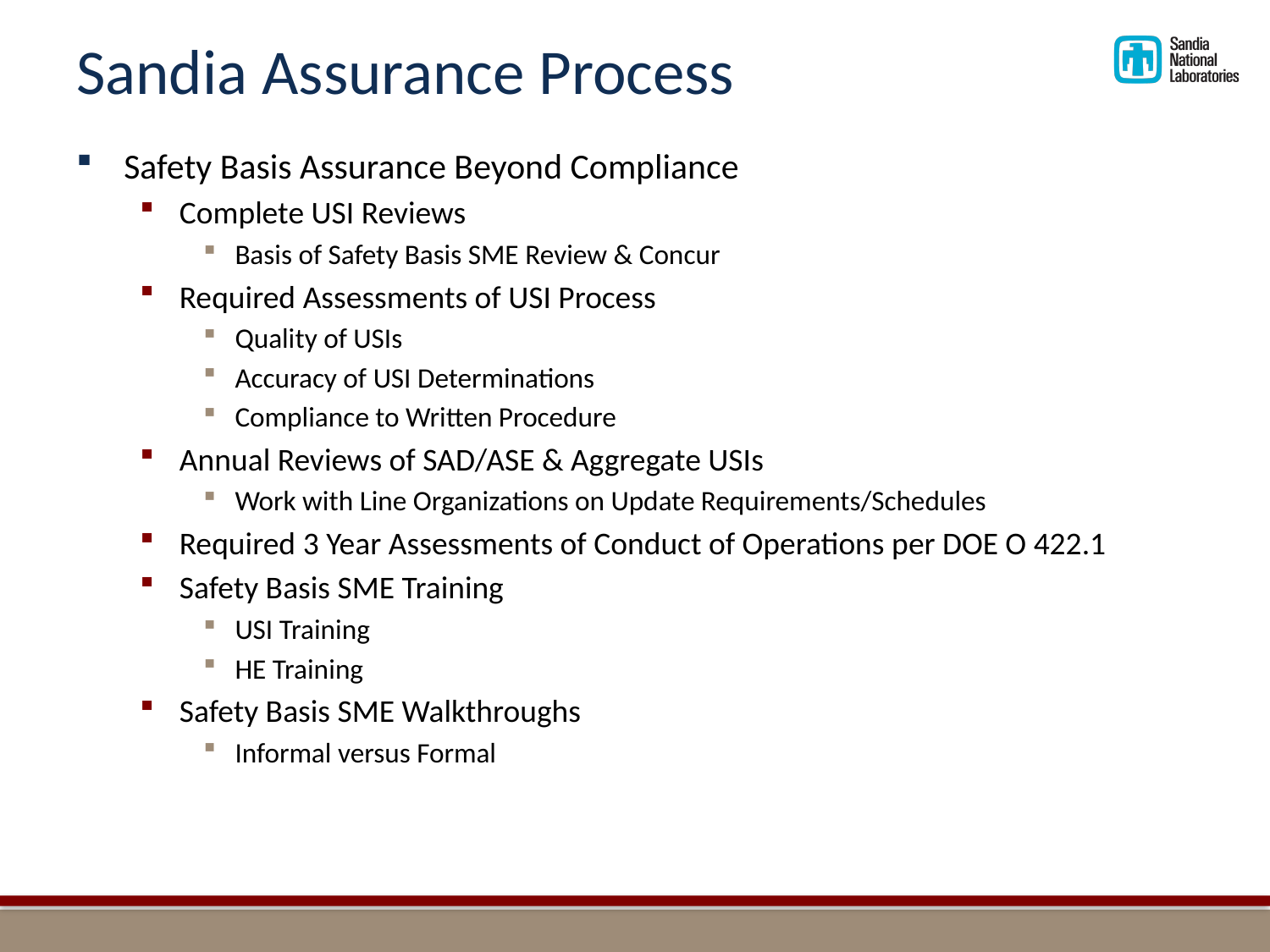

# Sandia Assurance Process
Safety Basis Assurance Beyond Compliance
Complete USI Reviews
Basis of Safety Basis SME Review & Concur
Required Assessments of USI Process
Quality of USIs
Accuracy of USI Determinations
Compliance to Written Procedure
Annual Reviews of SAD/ASE & Aggregate USIs
Work with Line Organizations on Update Requirements/Schedules
Required 3 Year Assessments of Conduct of Operations per DOE O 422.1
Safety Basis SME Training
USI Training
HE Training
Safety Basis SME Walkthroughs
Informal versus Formal